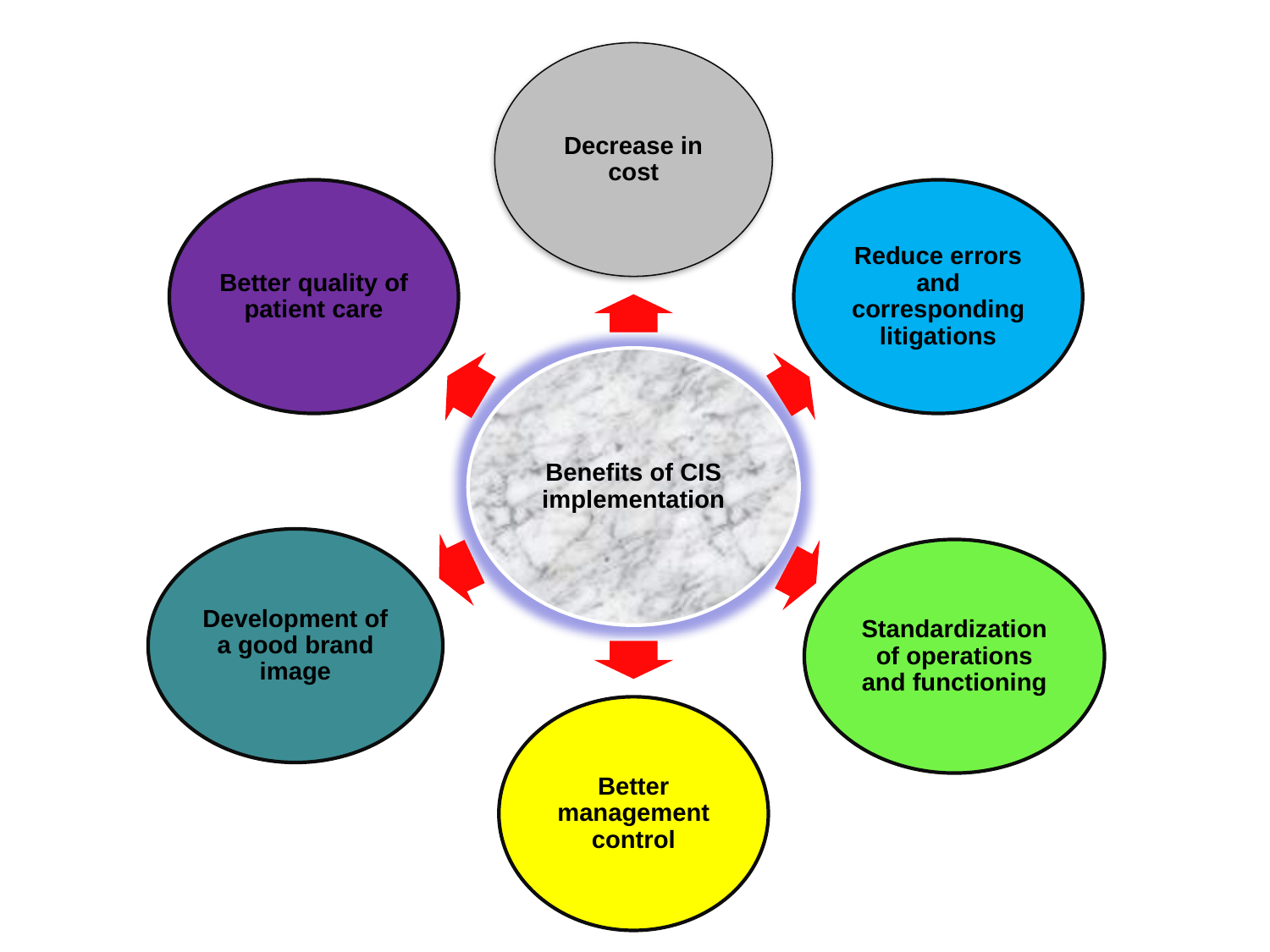

Benefits of CIS implementation

Decrease in cost

Reduce errors and corresponding litigations

Standardization of operations and functioning

Better management control

Development of a good brand image

Better quality of patient care